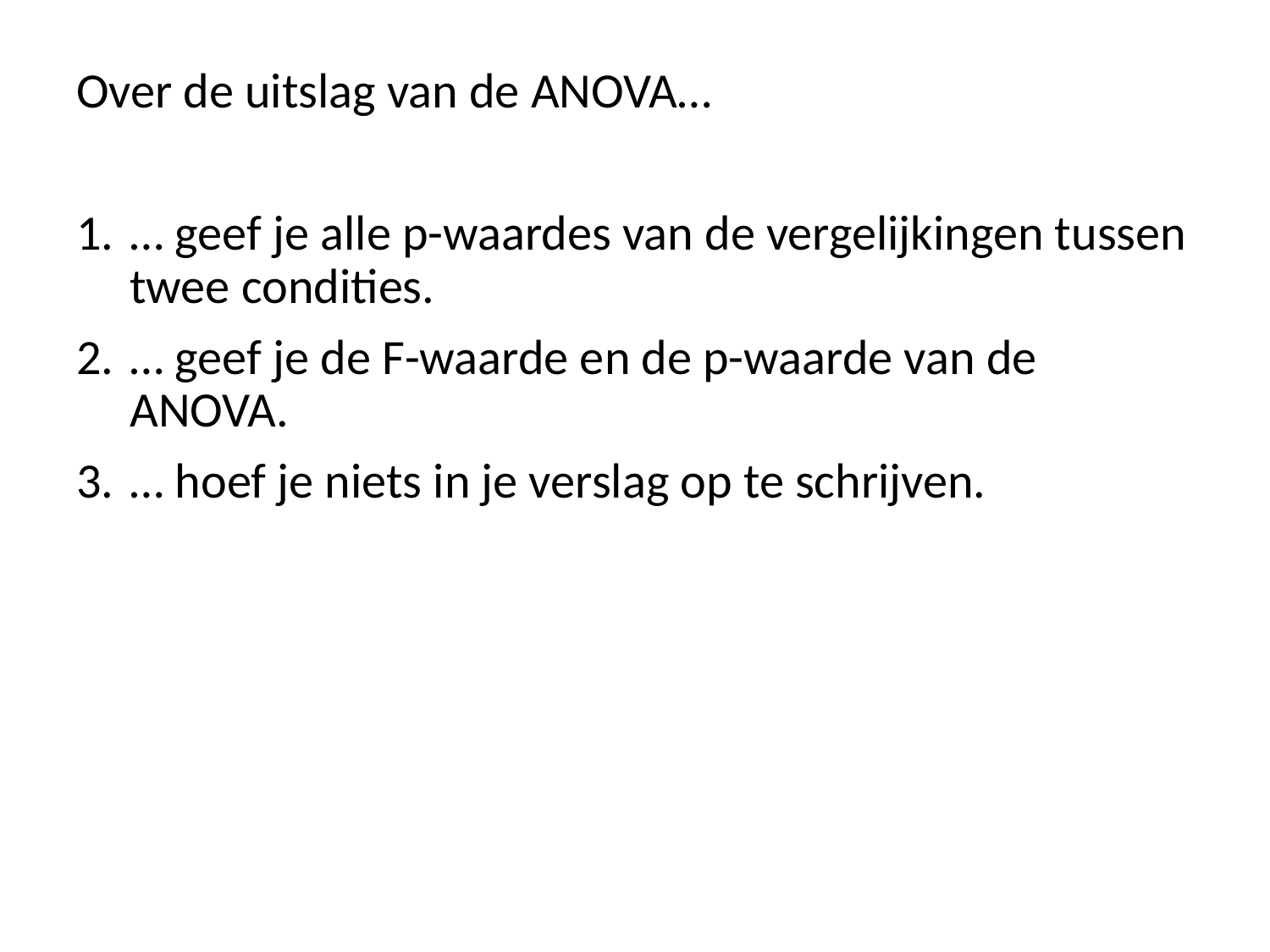

Over de uitslag van de ANOVA…

… geef je alle p-waardes van de vergelijkingen tussen twee condities.
… geef je de F-waarde en de p-waarde van de ANOVA.
… hoef je niets in je verslag op te schrijven.